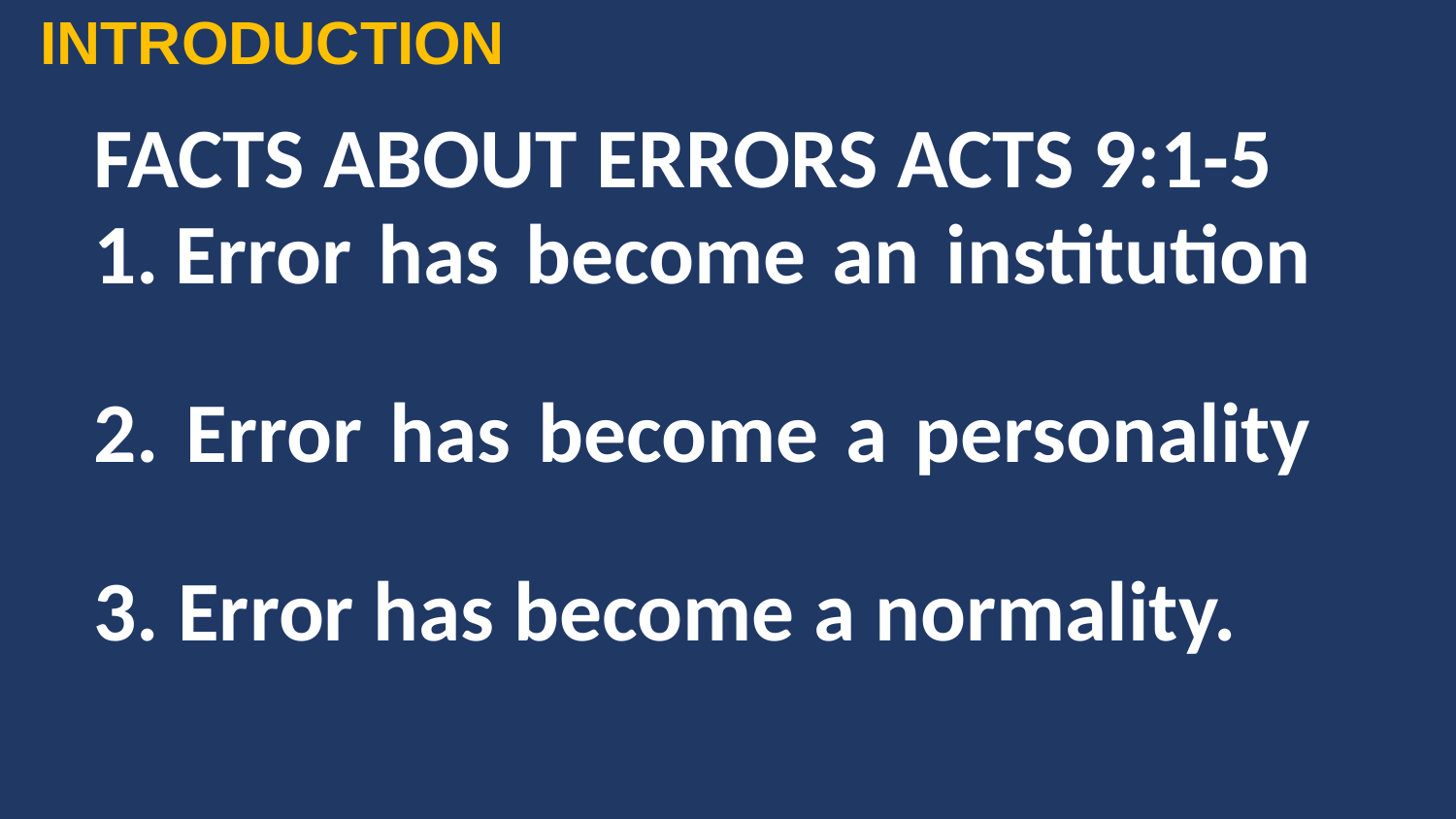

INTRODUCTION
FACTS ABOUT ERRORS ACTS 9:1-5
Error has become an institution
2. Error has become a personality
3. Error has become a normality.